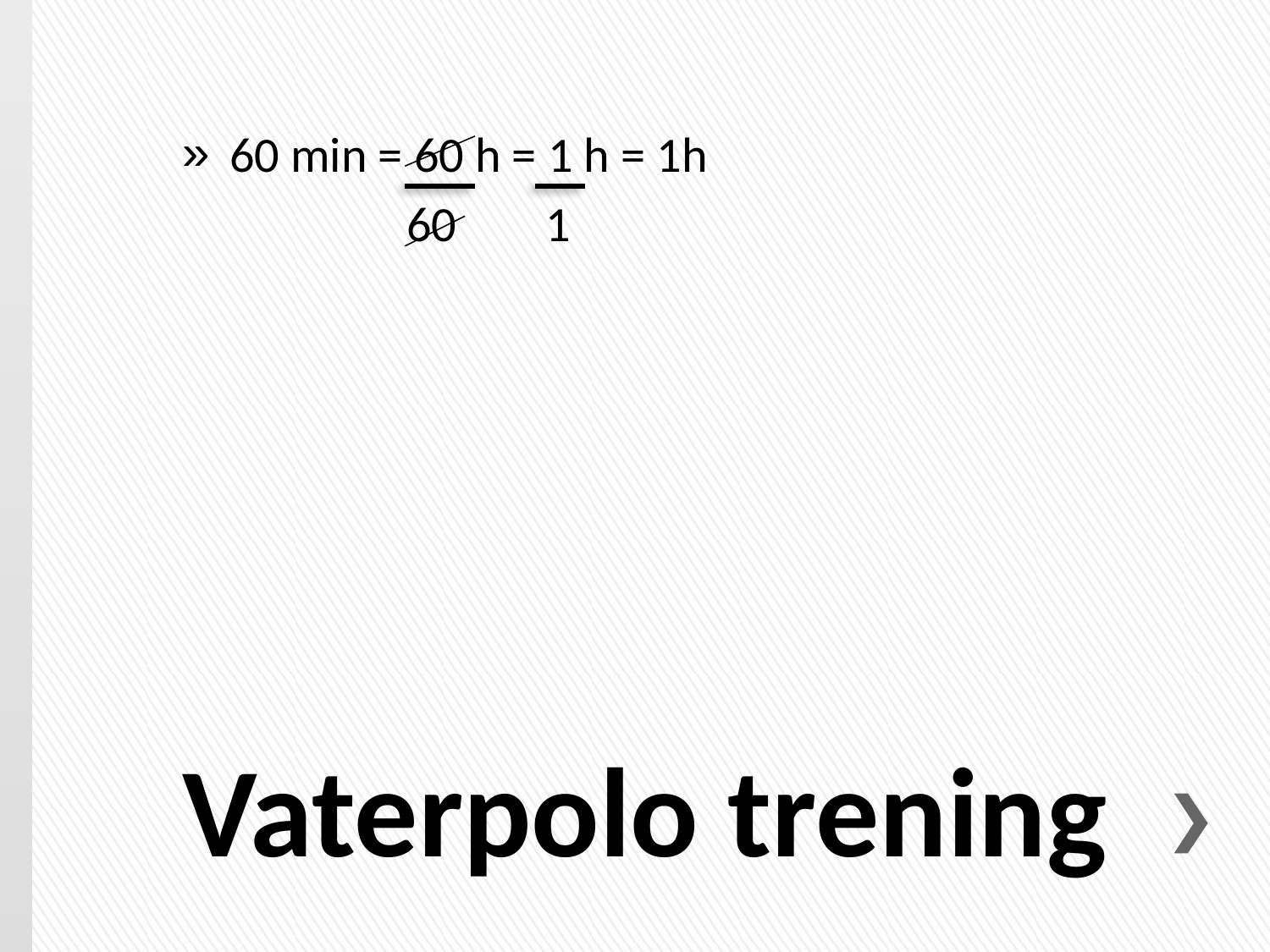

60 min = 60 h = 1 h = 1h
                    60        1
# Vaterpolo trening